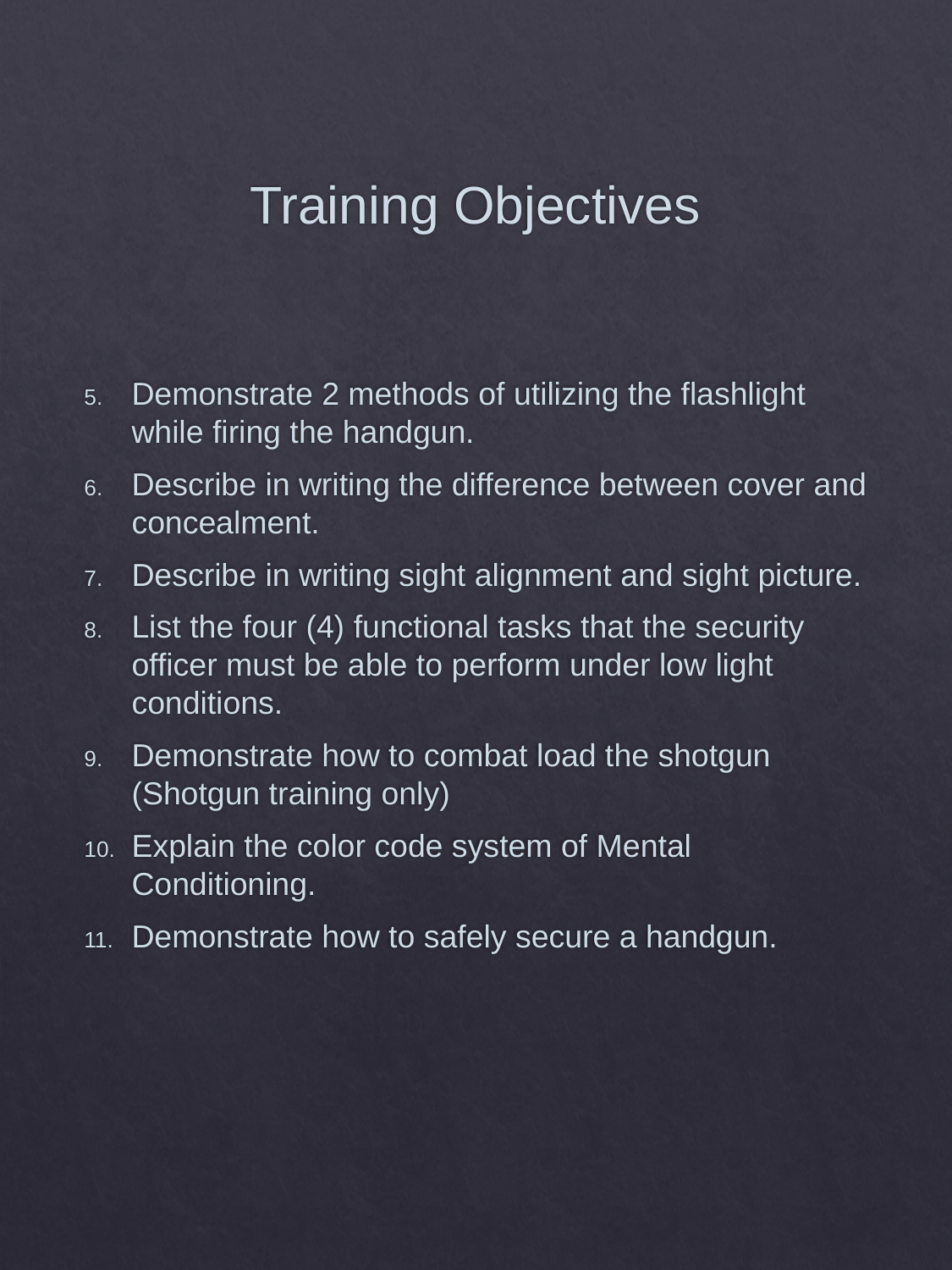

# Training Objectives

Demonstrate 2 methods of utilizing the flashlight while firing the handgun.
Describe in writing the difference between cover and concealment.
Describe in writing sight alignment and sight picture.
List the four (4) functional tasks that the security officer must be able to perform under low light conditions.
Demonstrate how to combat load the shotgun (Shotgun training only)
Explain the color code system of Mental Conditioning.
Demonstrate how to safely secure a handgun.